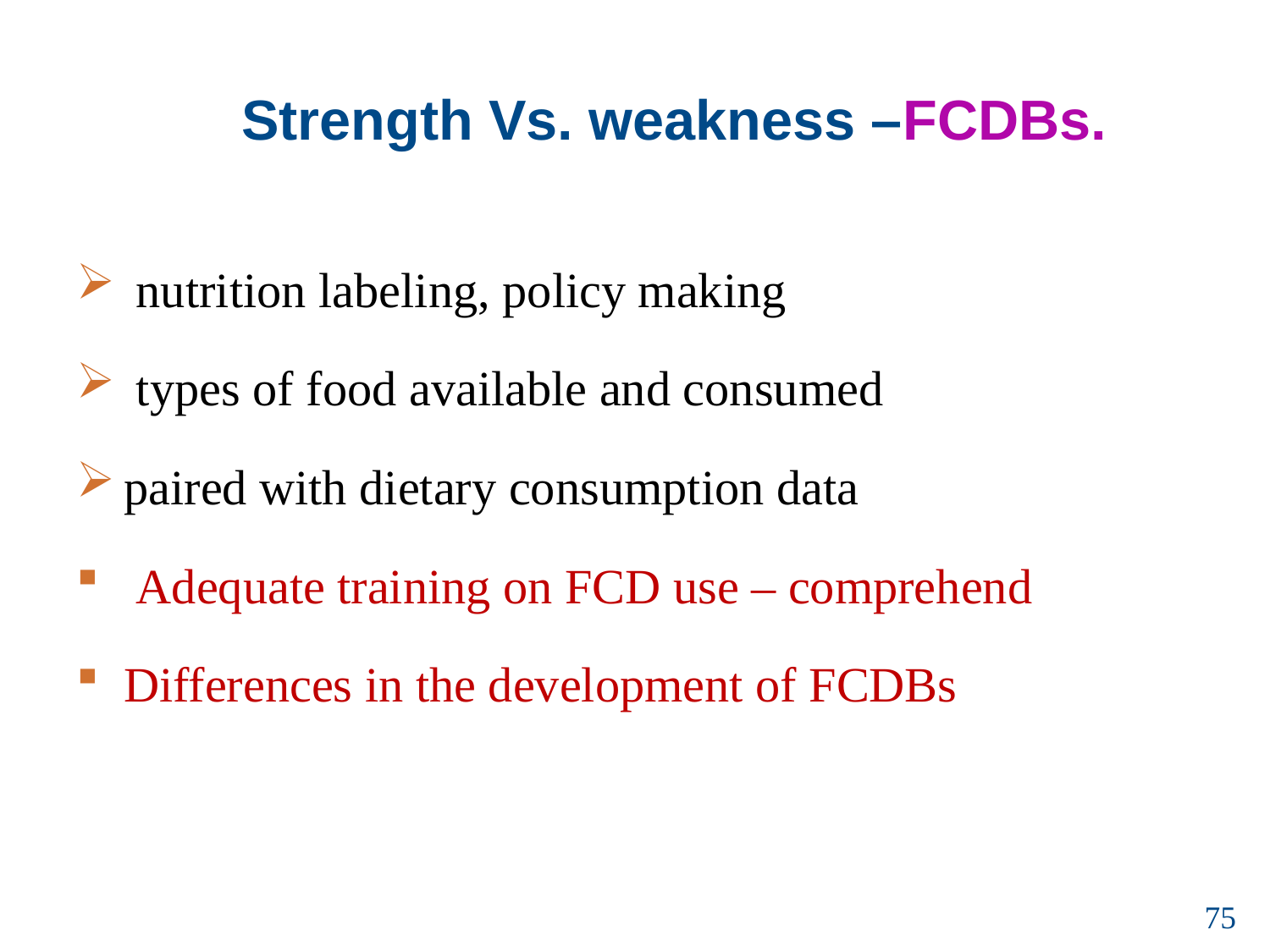

# Strength Vs. weakness –FCDBs.
 nutrition labeling, policy making
 types of food available and consumed
paired with dietary consumption data
 Adequate training on FCD use – comprehend
Differences in the development of FCDBs

75